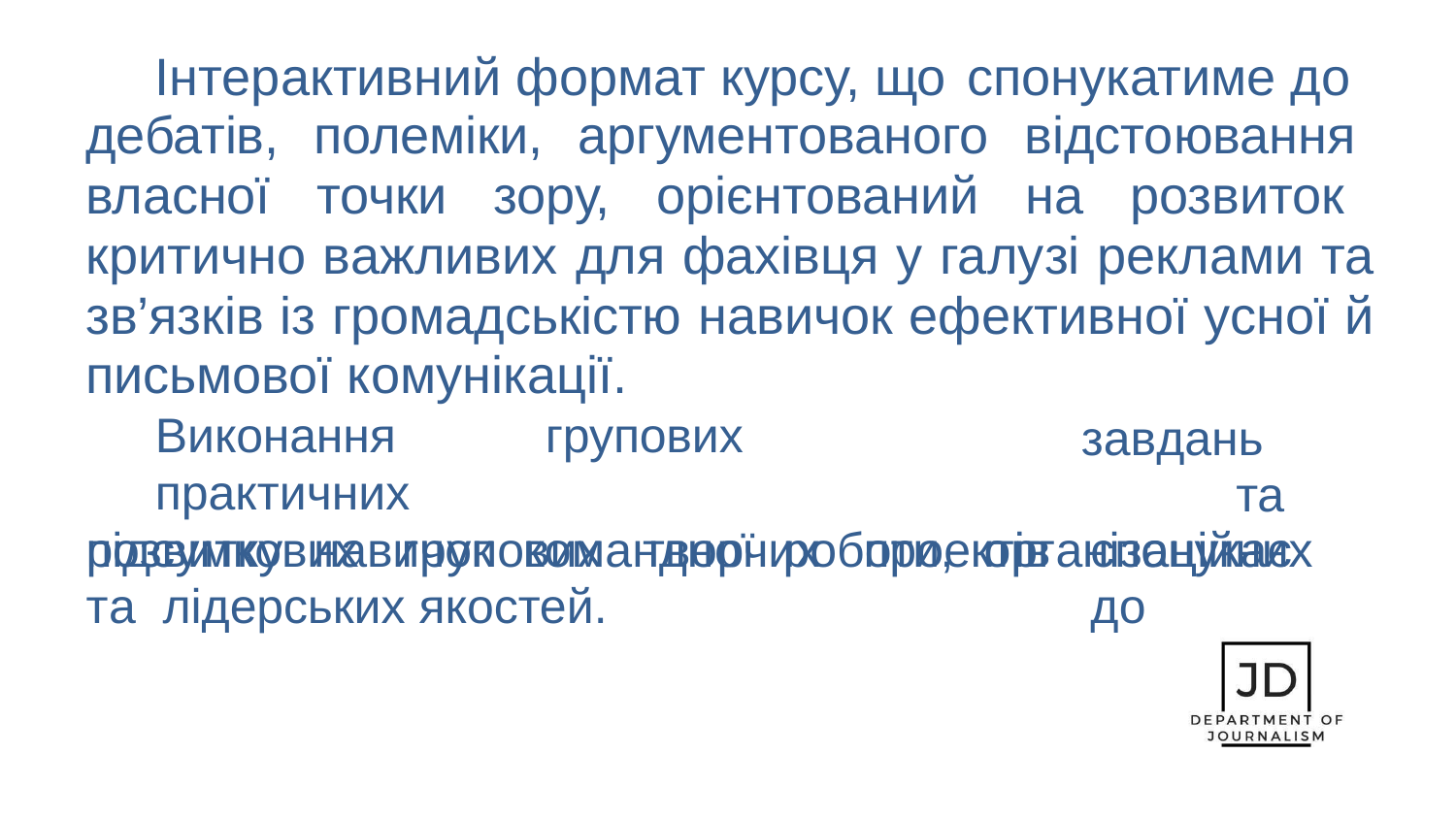

# Інтерактивний формат курсу, що спонукатиме до
дебатів, полеміки, аргументованого відстоювання  власної точки зору, орієнтований на розвиток  критично важливих для фахівця у галузі реклами та  зв’язків із громадськістю навичок ефективної усної й  письмової комунікації.
Виконання	групових	практичних
підсумкових	групових	творчих	проектів
завдань		та  спонукає	до
розвитку	навичок	командної	роботи,	організаційних	та  лідерських якостей.